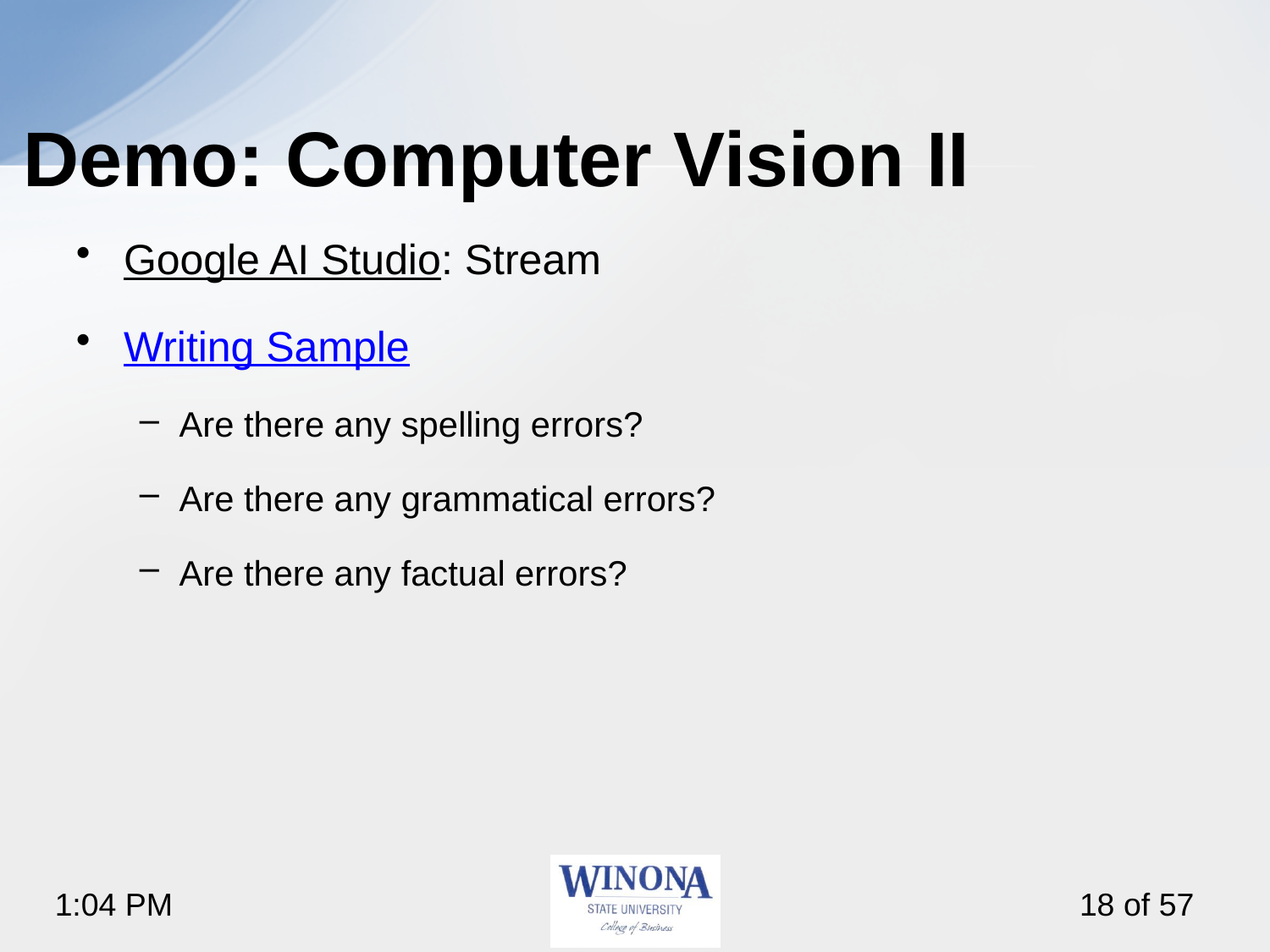

# Demo: Computer Vision II
Google AI Studio: Stream
Writing Sample
Are there any spelling errors?
Are there any grammatical errors?
Are there any factual errors?